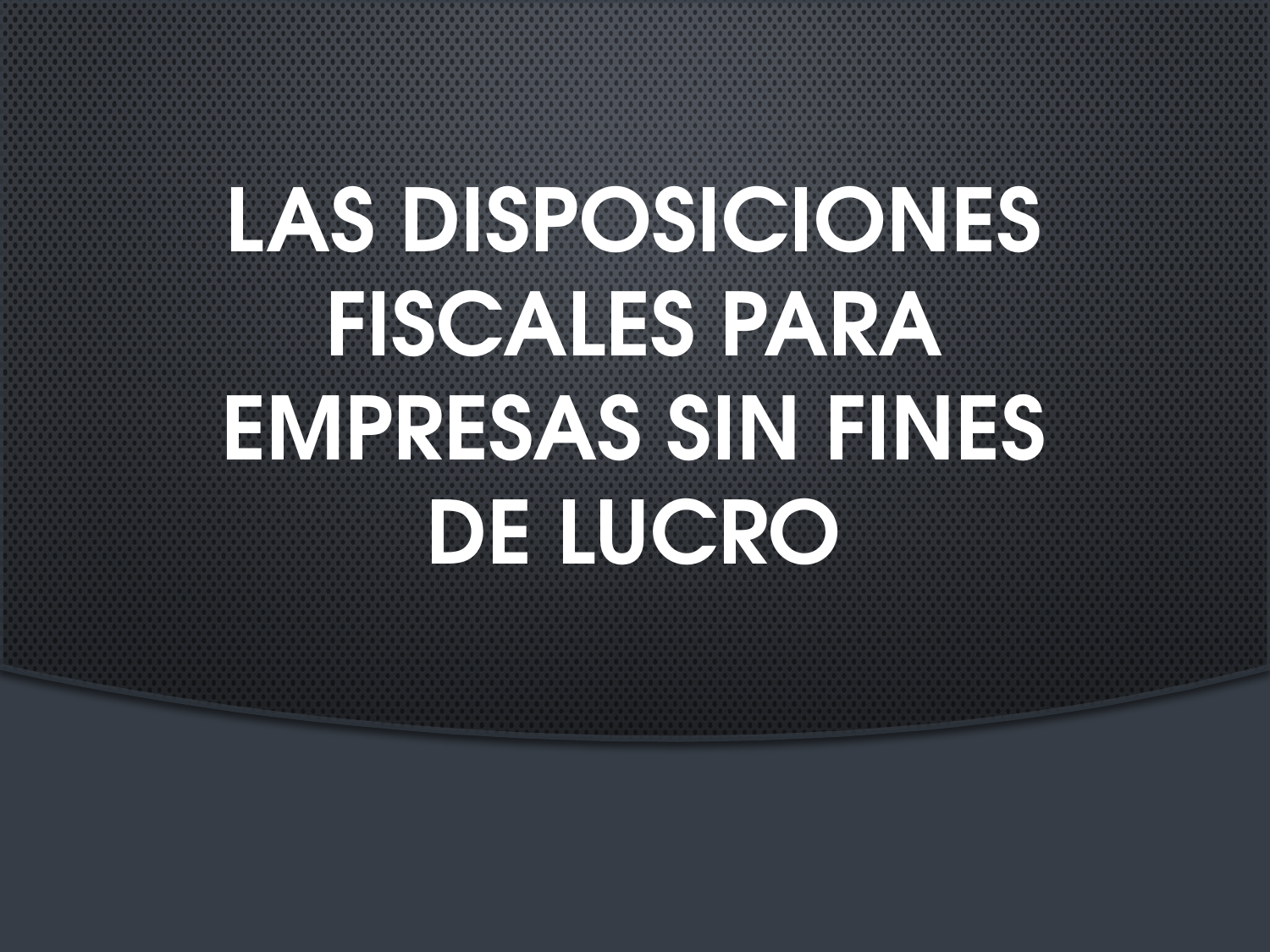

# Las disposiciones fiscales para empresas sin fines de lucro